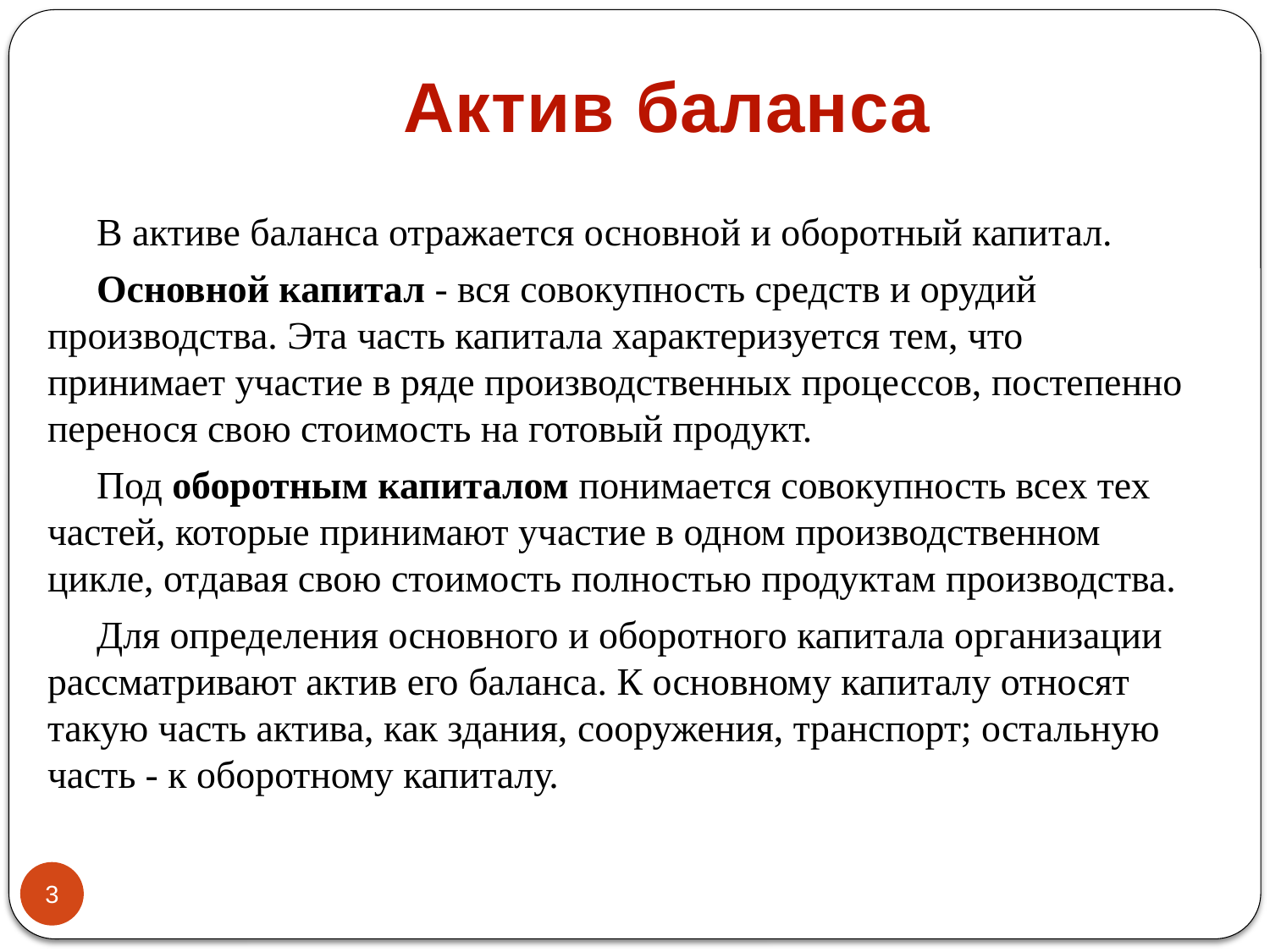

# Актив баланса
В активе баланса отражается основной и оборотный капитал.
Основной капитал - вся совокупность средств и орудий производства. Эта часть капитала характеризуется тем, что принимает участие в ряде производственных процессов, постепенно перенося свою стоимость на готовый продукт.
Под оборотным капиталом понимается совокупность всех тех частей, которые принимают участие в одном производственном цикле, отдавая свою стоимость полностью продуктам производства.
Для определения основного и оборотного капитала организации рассматривают актив его баланса. К основному капиталу относят такую часть актива, как здания, сооружения, транспорт; остальную часть - к оборотному капиталу.

3